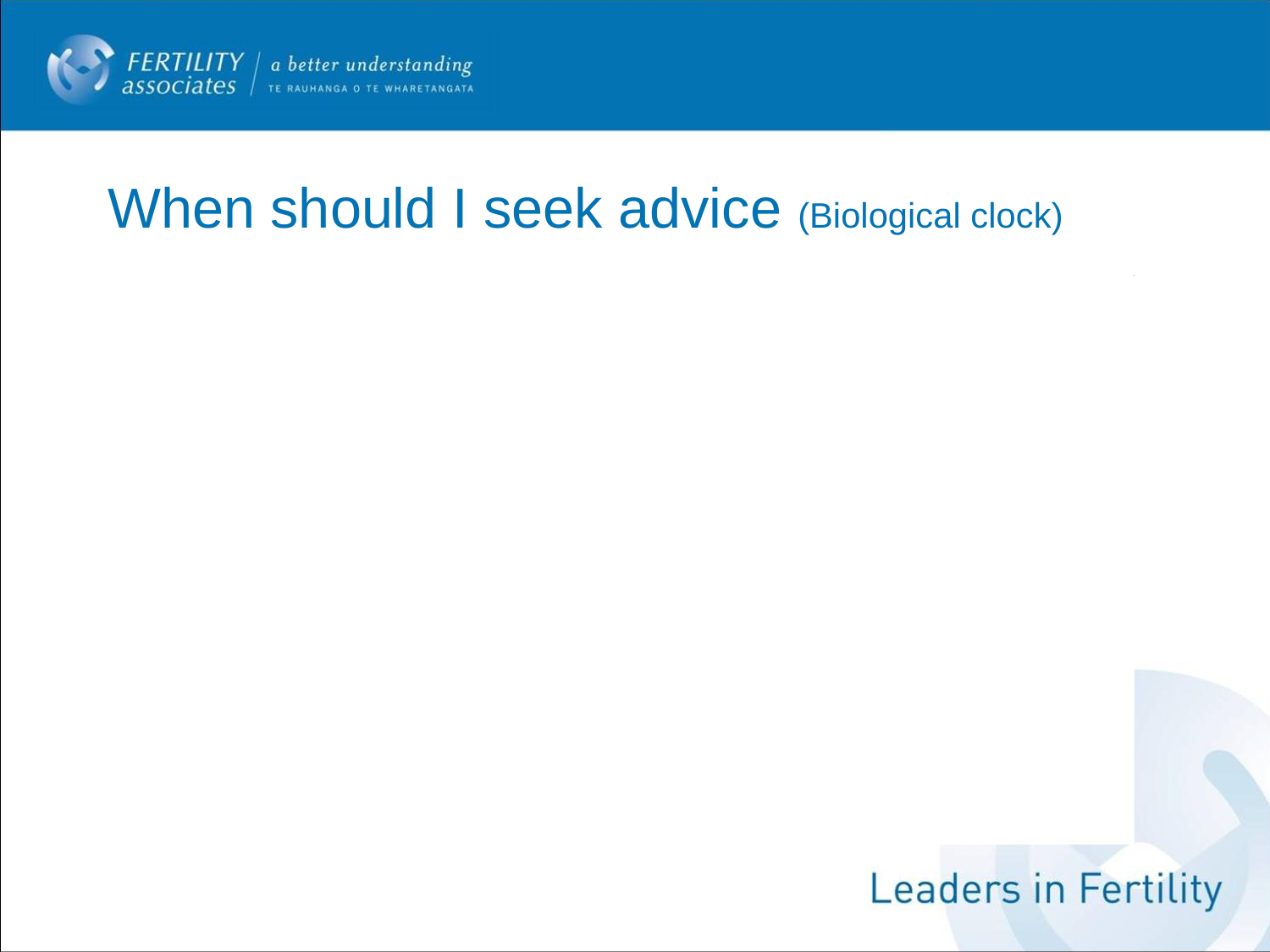

# When should I seek advice (Biological clock)